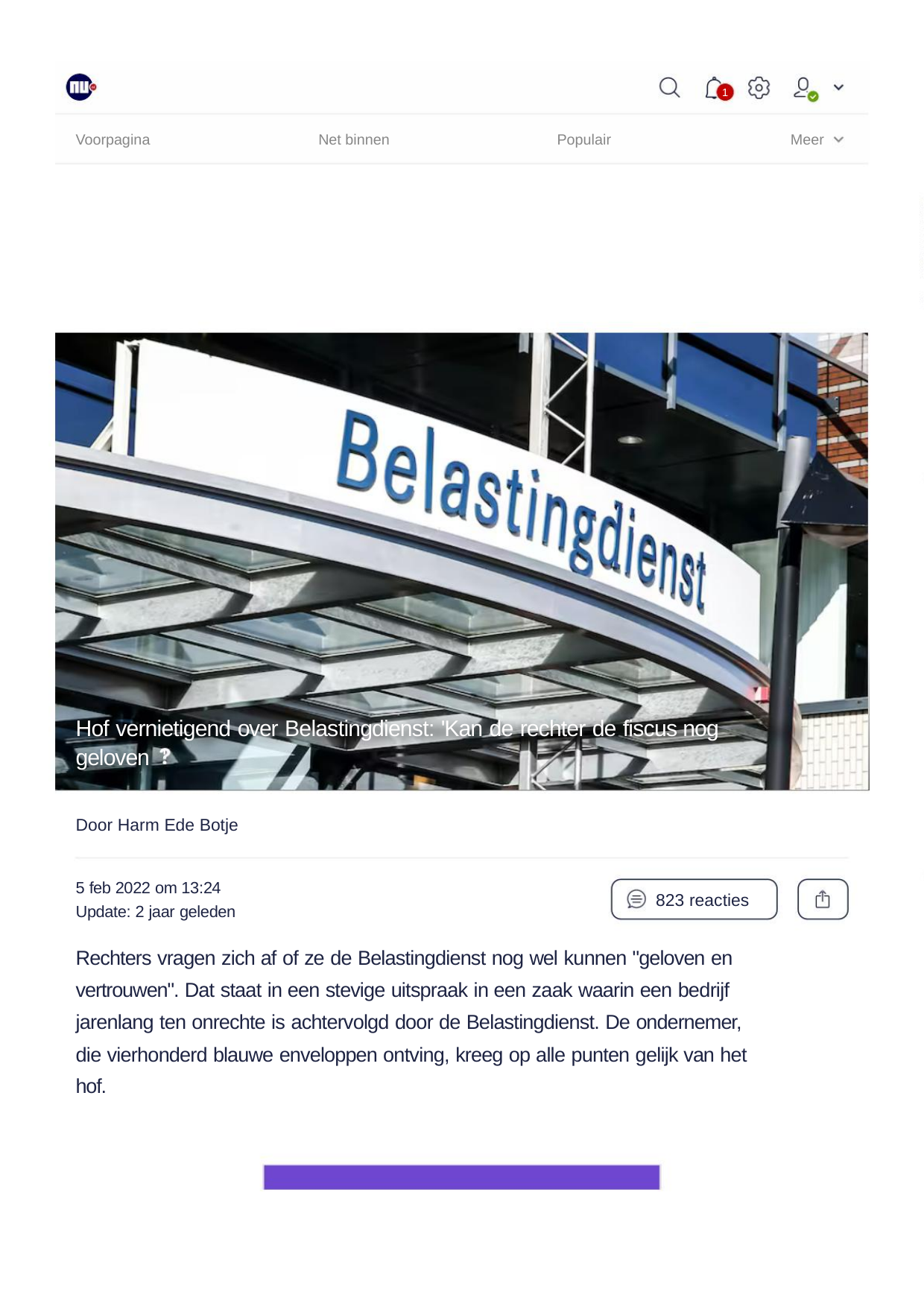

1
Meer
Voorpagina
Net binnen
Populair
Hof vernietigend over Belastingdienst: 'Kan de rechter de fiscus nog
geloven '
Door Harm Ede Botje
5 feb 2022 om 13:24
823 reacties
Update: 2 jaar geleden
Rechters vragen zich af of ze de Belastingdienst nog wel kunnen "geloven en
vertrouwen". Dat staat in een stevige uitspraak in een zaak waarin een bedrijf
jarenlang ten onrechte is achtervolgd door de Belastingdienst. De ondernemer,
die vierhonderd blauwe enveloppen ontving, kreeg op alle punten gelijk van het
hof.